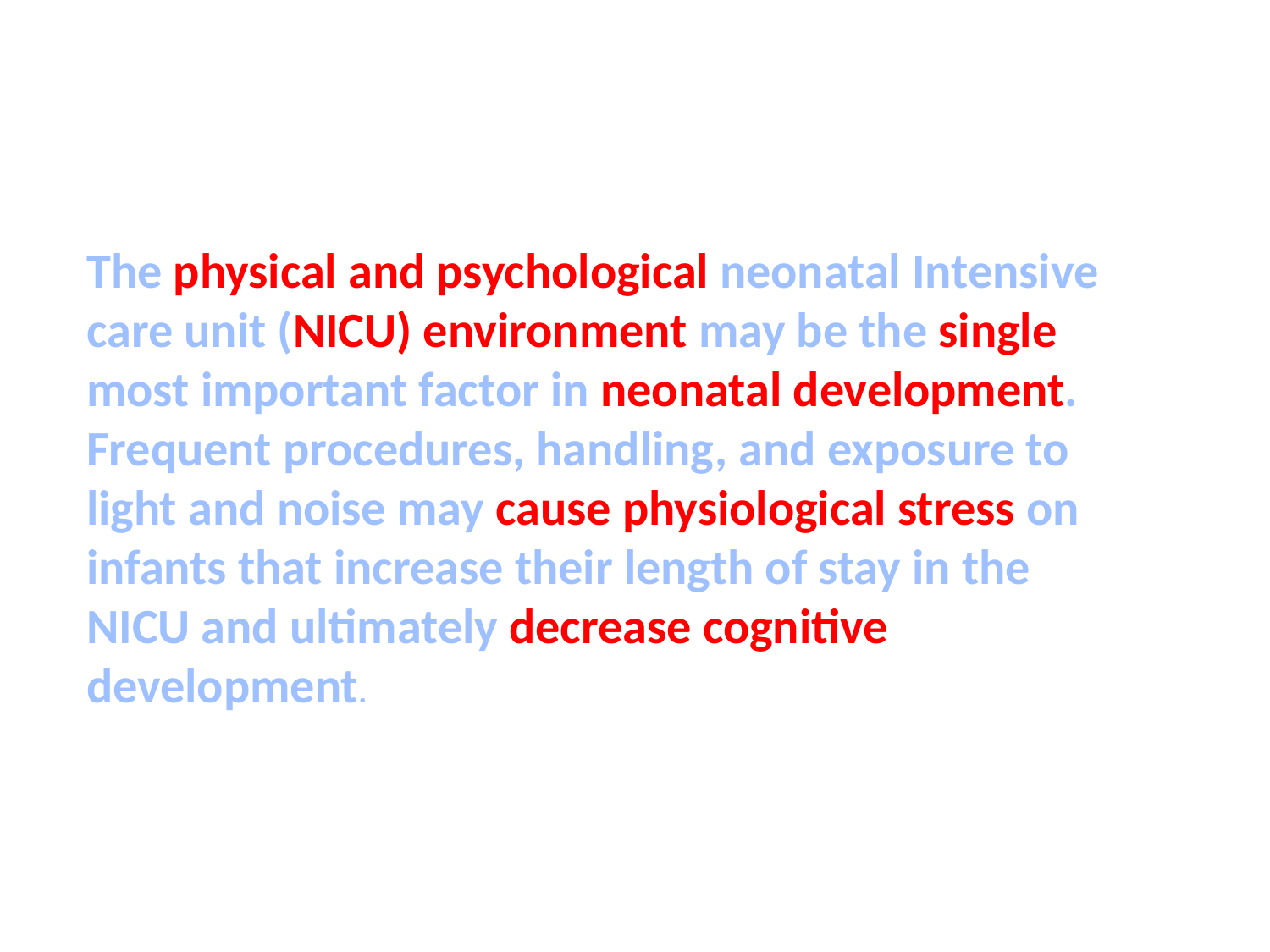

#
The physical and psychological neonatal Intensive care unit (NICU) environment may be the single most important factor in neonatal development. Frequent procedures, handling, and exposure to light and noise may cause physiological stress on infants that increase their length of stay in the NICU and ultimately decrease cognitive development.